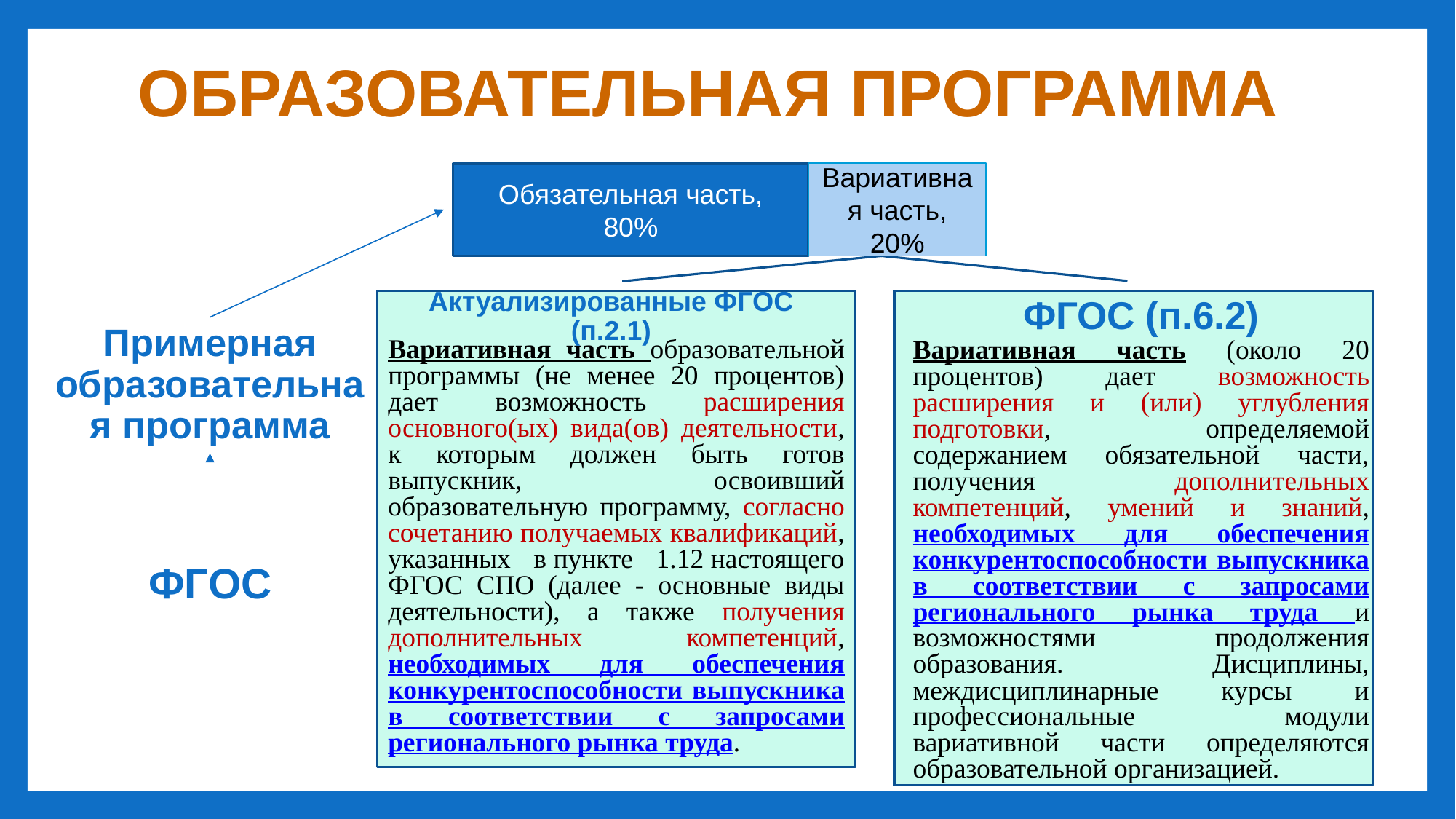

# ОБРАЗОВАТЕЛЬНАЯ ПРОГРАММА
Обязательная часть,
80%
Вариативная часть,
20%

ФГОС (п.6.2)
Актуализированные ФГОС (п.2.1)
Примерная образовательная программа
Вариативная часть образовательной программы (не менее 20 процентов) дает возможность расширения основного(ых) вида(ов) деятельности, к которым должен быть готов выпускник, освоивший образовательную программу, согласно сочетанию получаемых квалификаций, указанных в пункте 1.12 настоящего ФГОС СПО (далее - основные виды деятельности), а также получения дополнительных компетенций, необходимых для обеспечения конкурентоспособности выпускника в соответствии с запросами регионального рынка труда.
Вариативная часть (около 20 процентов) дает возможность расширения и (или) углубления подготовки, определяемой содержанием обязательной части, получения дополнительных компетенций, умений и знаний, необходимых для обеспечения конкурентоспособности выпускника в соответствии с запросами регионального рынка труда и возможностями продолжения образования. Дисциплины, междисциплинарные курсы и профессиональные модули вариативной части определяются образовательной организацией.
ФГОС